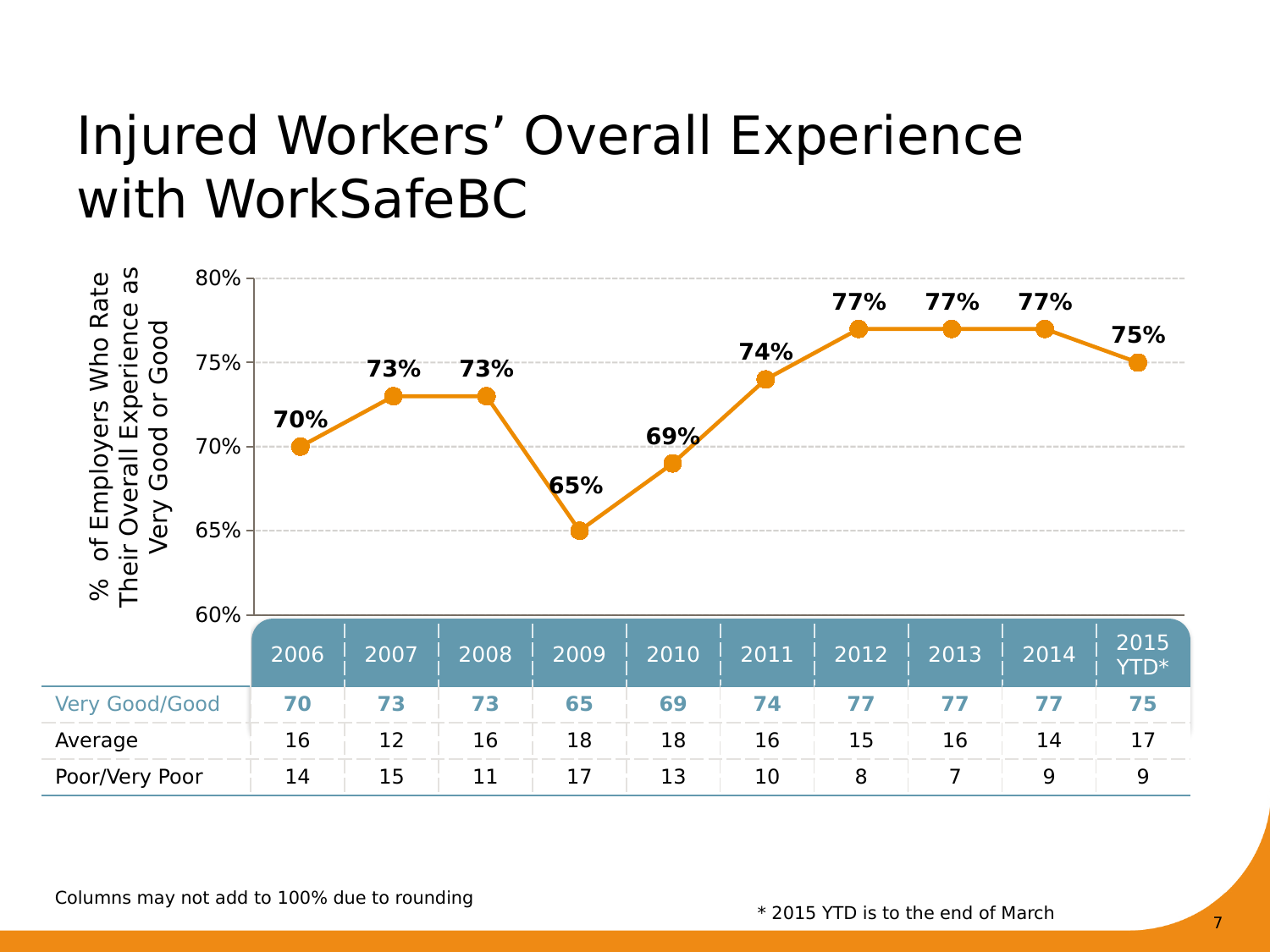

# Injured Workers’ Overall Experience with WorkSafeBC

### Chart

| Category | Employers |
|---|---|
|  | 0.7000000000000001 |
|  | 0.7300000000000001 |
|  | 0.7300000000000001 |
|  | 0.6500000000000001 |
|  | 0.6900000000000001 |
|  | 0.7400000000000001 |
|  | 0.7700000000000001 |
|  | 0.7700000000000001 |
|  | 0.7700000000000001 |
|  | 0.7500000000000001 |
%  of Employers Who Rate Their Overall Experience as Very Good or Good

|  | 2006 | 2007 | 2008 | 2009 | 2010 | 2011 | 2012 | 2013 | 2014 | 2015 YTD\* |
| --- | --- | --- | --- | --- | --- | --- | --- | --- | --- | --- |
| Very Good/Good | 70 | 73 | 73 | 65 | 69 | 74 | 77 | 77 | 77 | 75 |
| Average | 16 | 12 | 16 | 18 | 18 | 16 | 15 | 16 | 14 | 17 |
| Poor/Very Poor | 14 | 15 | 11 | 17 | 13 | 10 | 8 | 7 | 9 | 9 |
Columns may not add to 100% due to rounding
* 2015 YTD is to the end of March
7